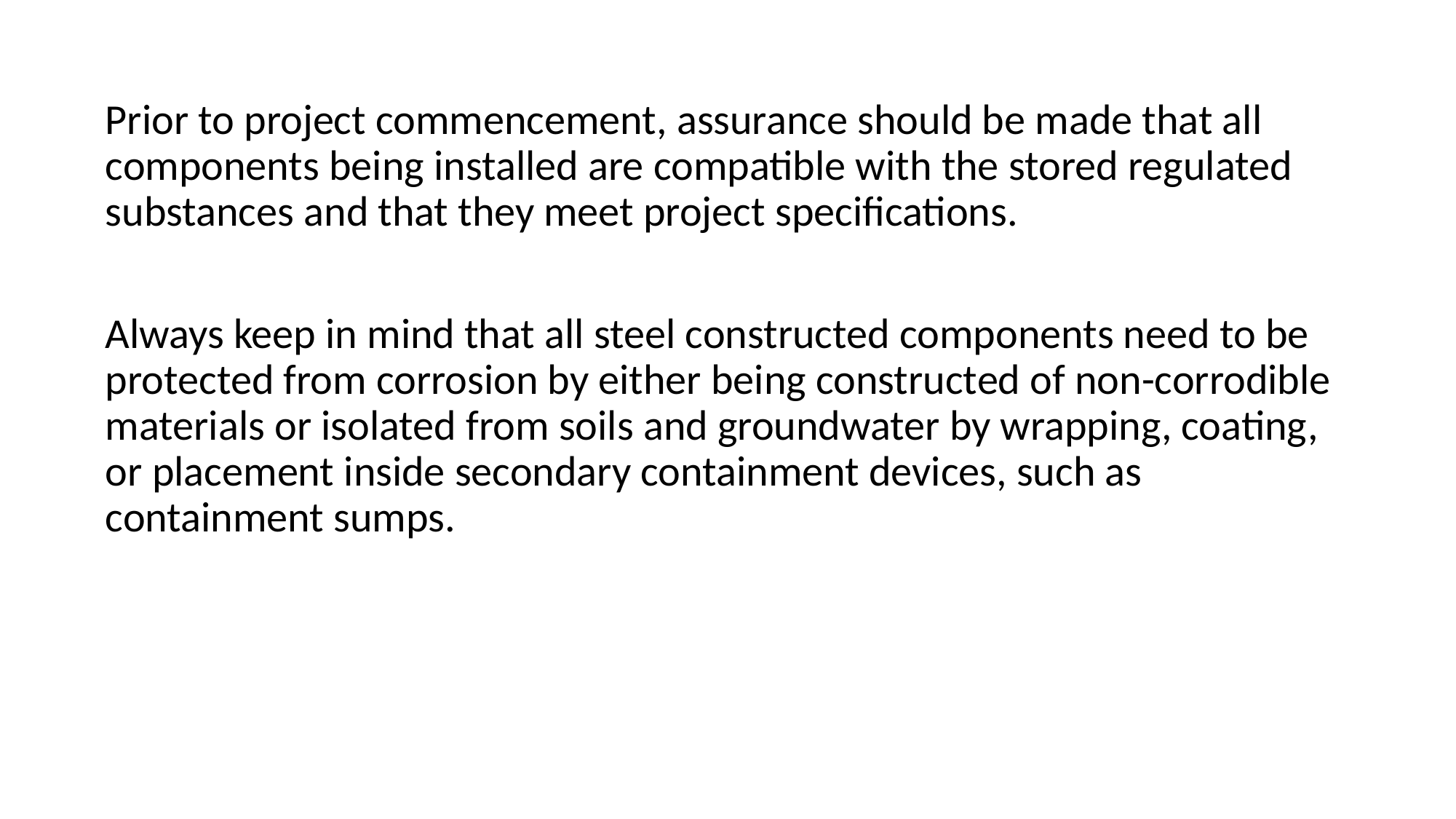

Prior to project commencement, assurance should be made that all components being installed are compatible with the stored regulated substances and that they meet project specifications.

Always keep in mind that all steel constructed components need to be protected from corrosion by either being constructed of non-corrodible materials or isolated from soils and groundwater by wrapping, coating, or placement inside secondary containment devices, such as containment sumps.